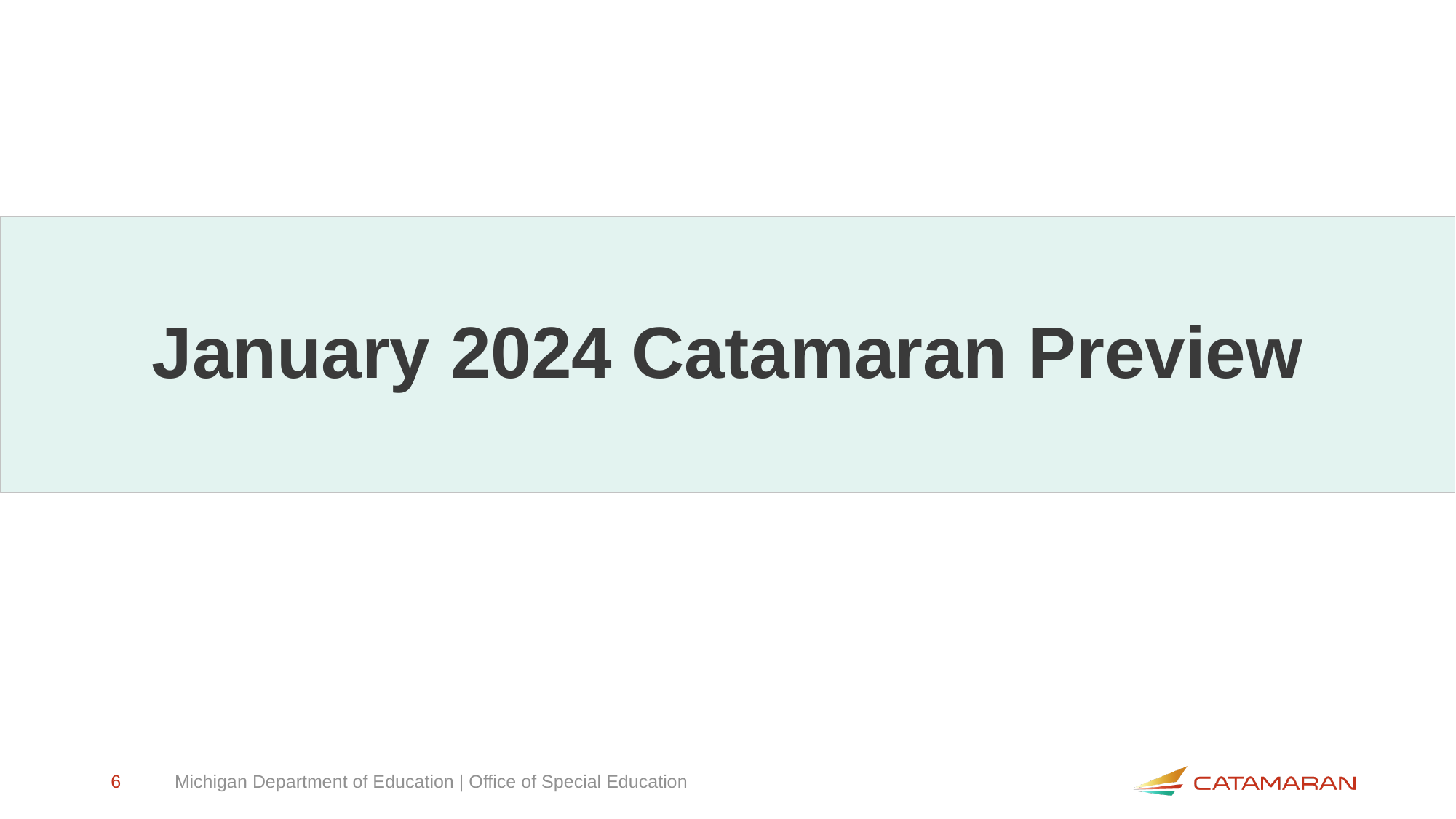

# January 2024 Catamaran Preview
6
Michigan Department of Education | Office of Special Education